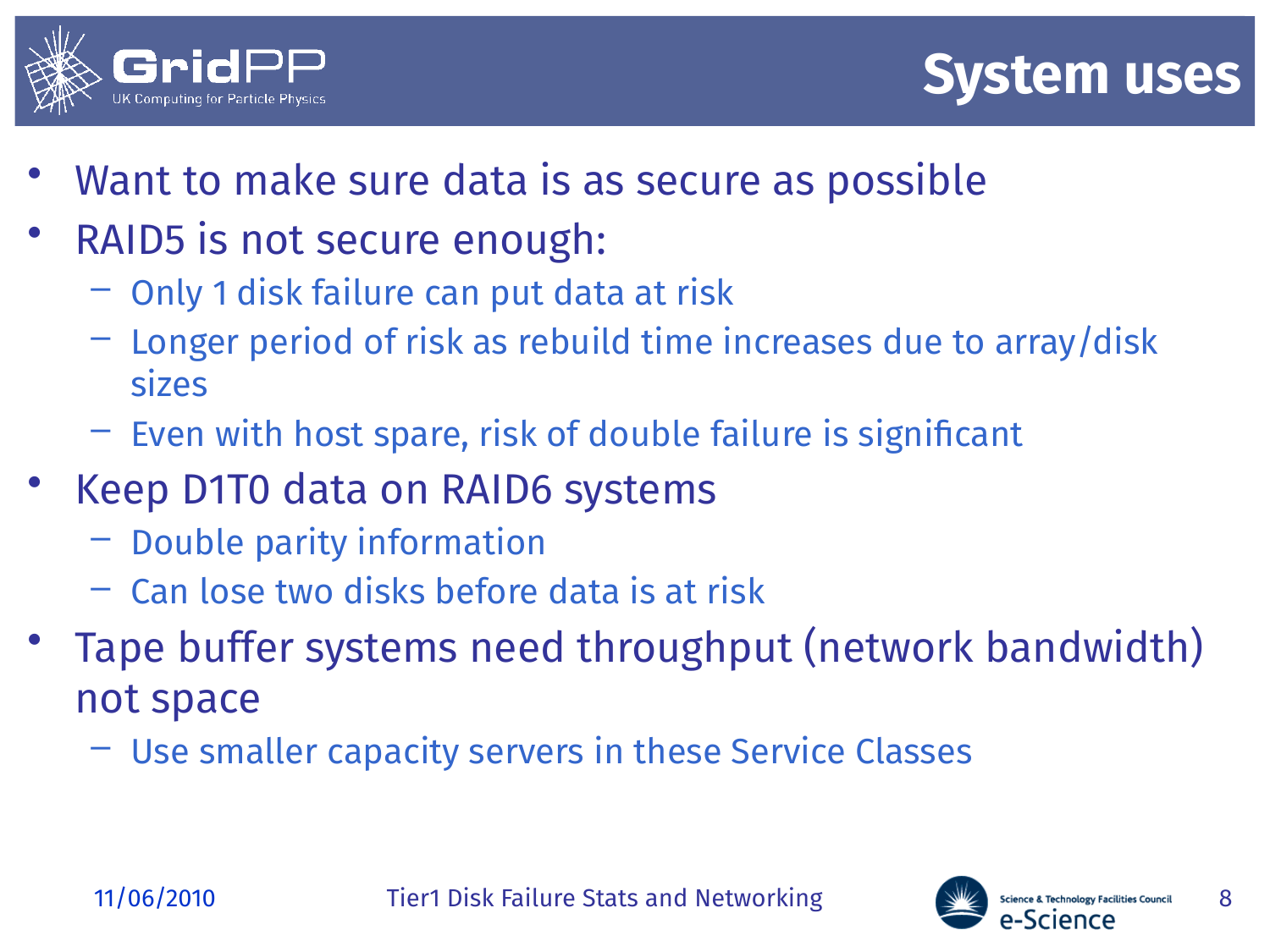

# System uses
Want to make sure data is as secure as possible
RAID5 is not secure enough:
Only 1 disk failure can put data at risk
Longer period of risk as rebuild time increases due to array/disk sizes
Even with host spare, risk of double failure is significant
Keep D1T0 data on RAID6 systems
Double parity information
Can lose two disks before data is at risk
Tape buffer systems need throughput (network bandwidth) not space
Use smaller capacity servers in these Service Classes
11/06/2010
Tier1 Disk Failure Stats and Networking
8